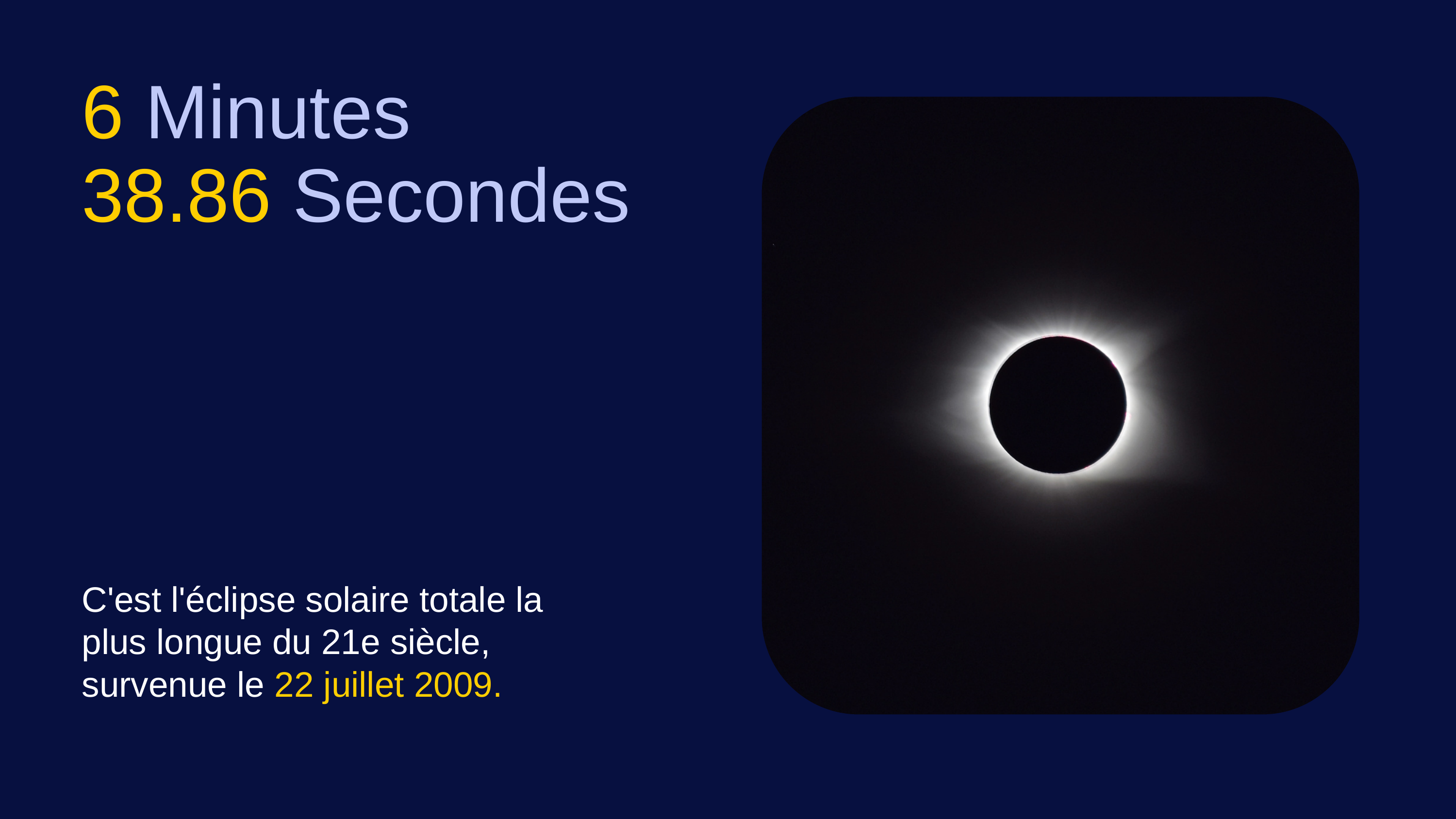

6 Minutes
38.86 Secondes

C'est l'éclipse solaire totale la plus longue du 21e siècle, survenue le 22 juillet 2009.